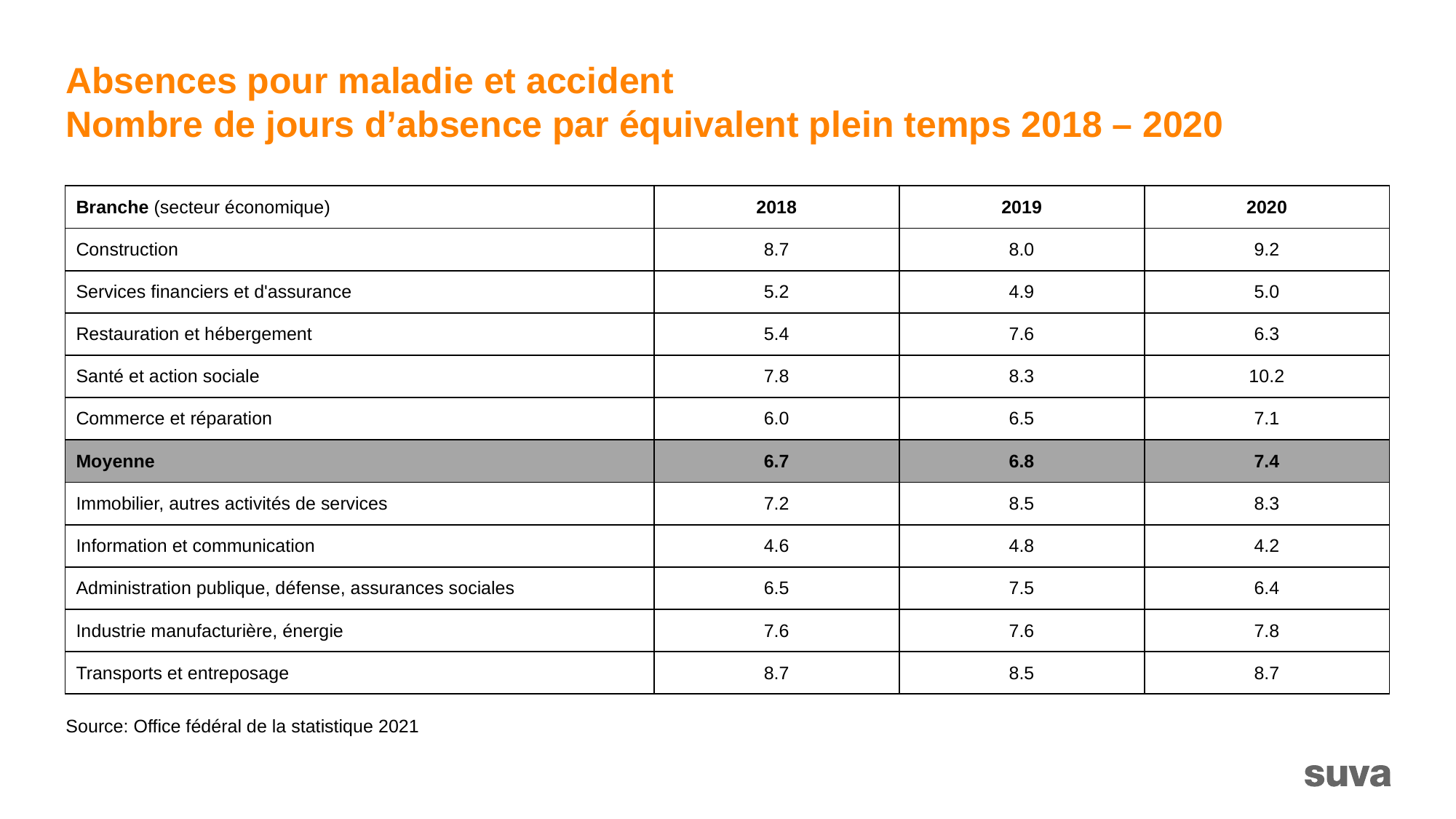

# Absences pour maladie et accident Nombre de jours d’absence par équivalent plein temps 2018 – 2020

| Branche (secteur économique) | 2018 | 2019 | 2020 |
| --- | --- | --- | --- |
| Construction | 8.7 | 8.0 | 9.2 |
| Services financiers et d'assurance | 5.2 | 4.9 | 5.0 |
| Restauration et hébergement | 5.4 | 7.6 | 6.3 |
| Santé et action sociale | 7.8 | 8.3 | 10.2 |
| Commerce et réparation | 6.0 | 6.5 | 7.1 |
| Moyenne | 6.7 | 6.8 | 7.4 |
| Immobilier, autres activités de services | 7.2 | 8.5 | 8.3 |
| Information et communication | 4.6 | 4.8 | 4.2 |
| Administration publique, défense, assurances sociales | 6.5 | 7.5 | 6.4 |
| Industrie manufacturière, énergie | 7.6 | 7.6 | 7.8 |
| Transports et entreposage | 8.7 | 8.5 | 8.7 |

Source: Office fédéral de la statistique 2021